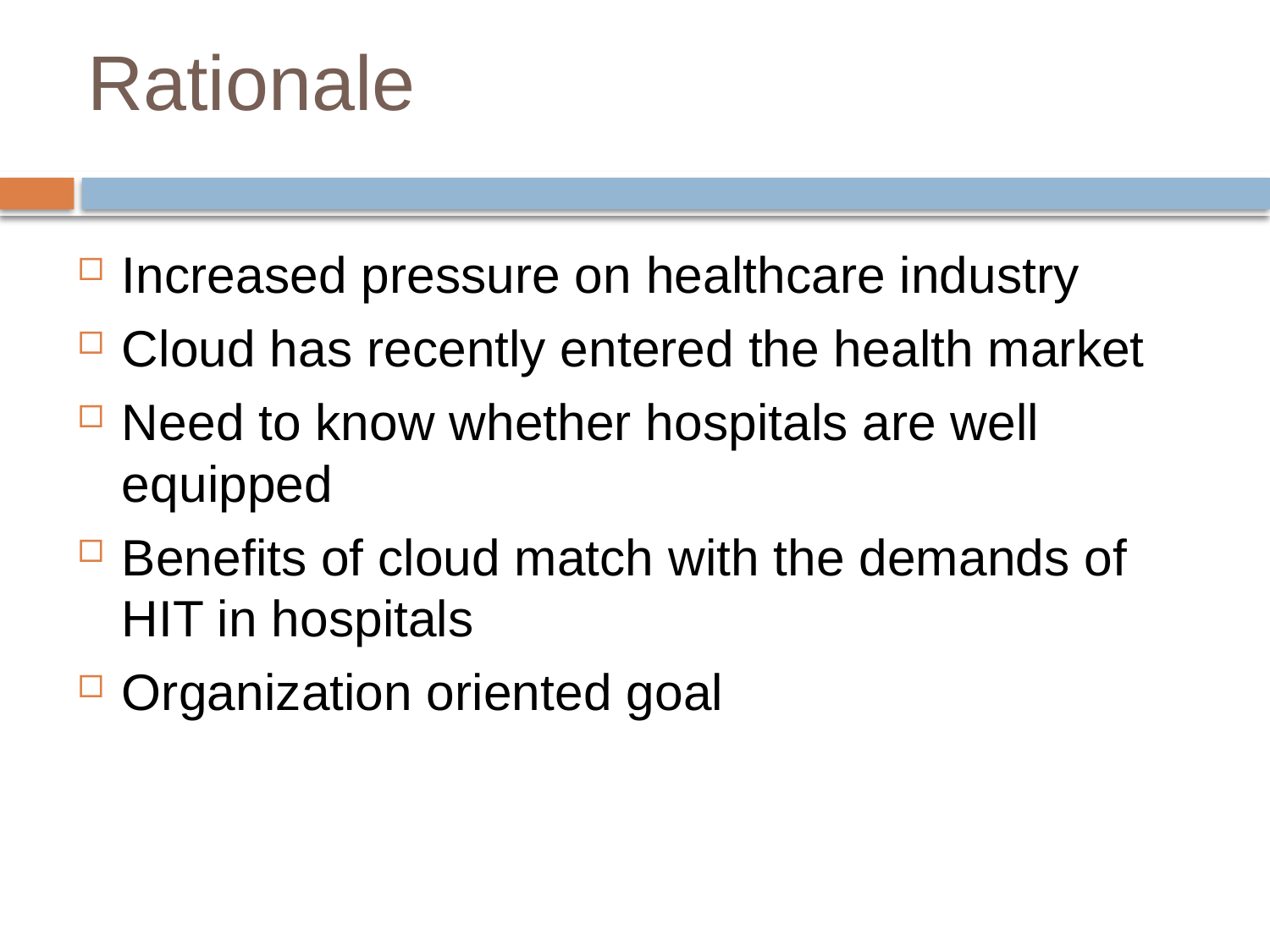

# Rationale
Increased pressure on healthcare industry
Cloud has recently entered the health market
Need to know whether hospitals are well equipped
Benefits of cloud match with the demands of HIT in hospitals
Organization oriented goal